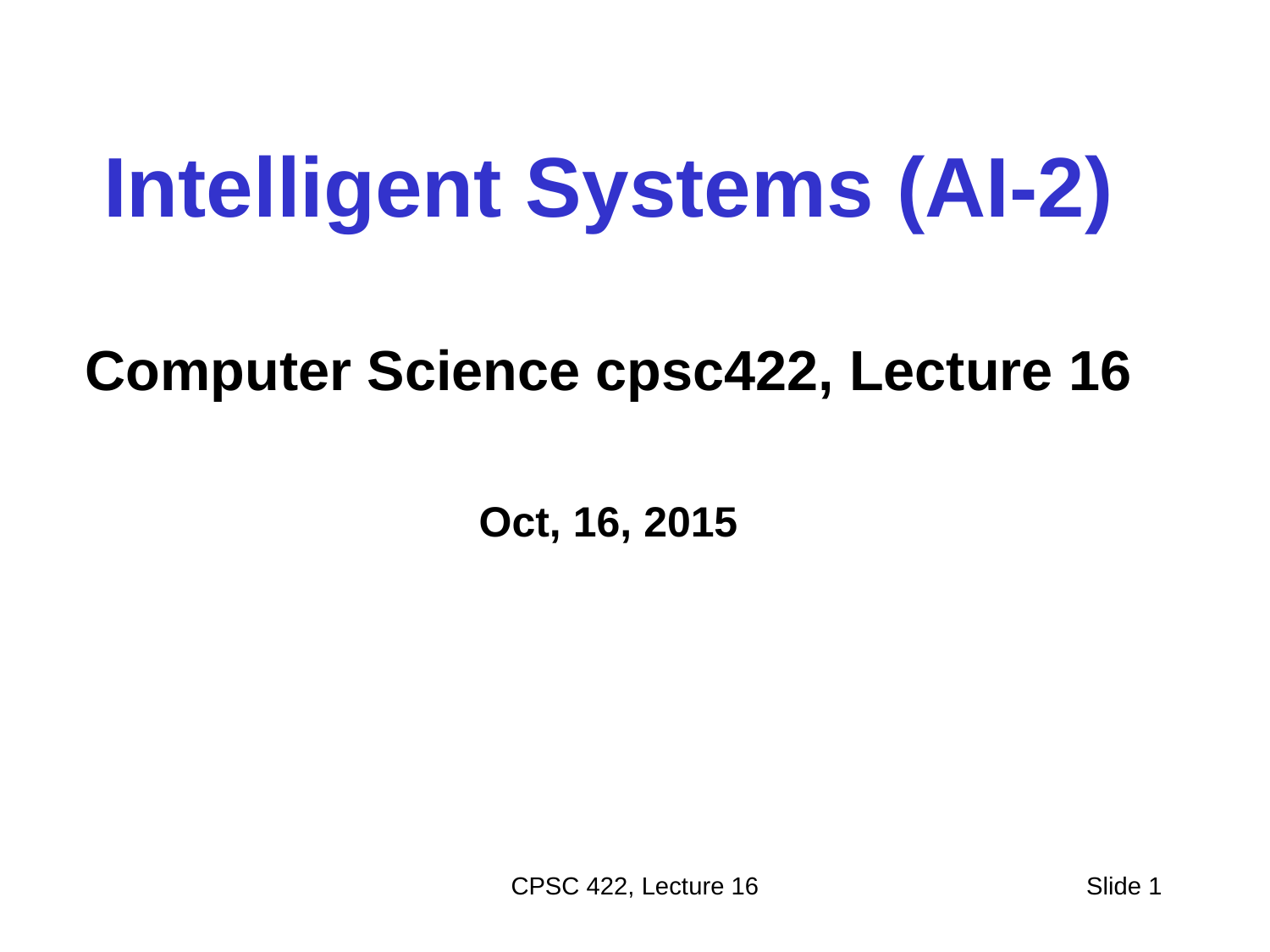

Intelligent Systems (AI-2)

Computer Science cpsc422, Lecture 16

Oct, 16, 2015
CPSC 422, Lecture 16
Slide 1